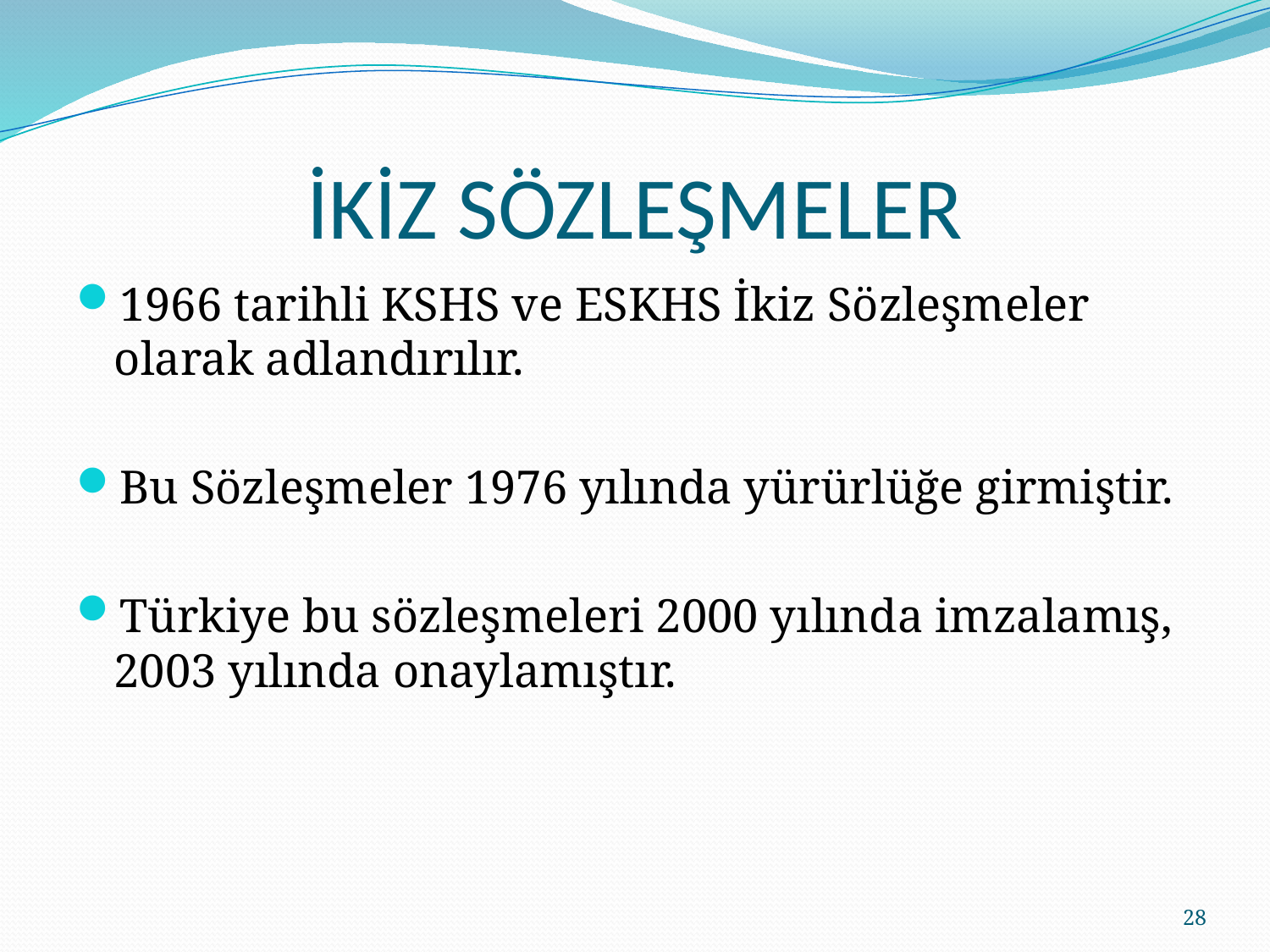

# İKİZ SÖZLEŞMELER
1966 tarihli KSHS ve ESKHS İkiz Sözleşmeler olarak adlandırılır.

Bu Sözleşmeler 1976 yılında yürürlüğe girmiştir.

Türkiye bu sözleşmeleri 2000 yılında imzalamış, 2003 yılında onaylamıştır.
28